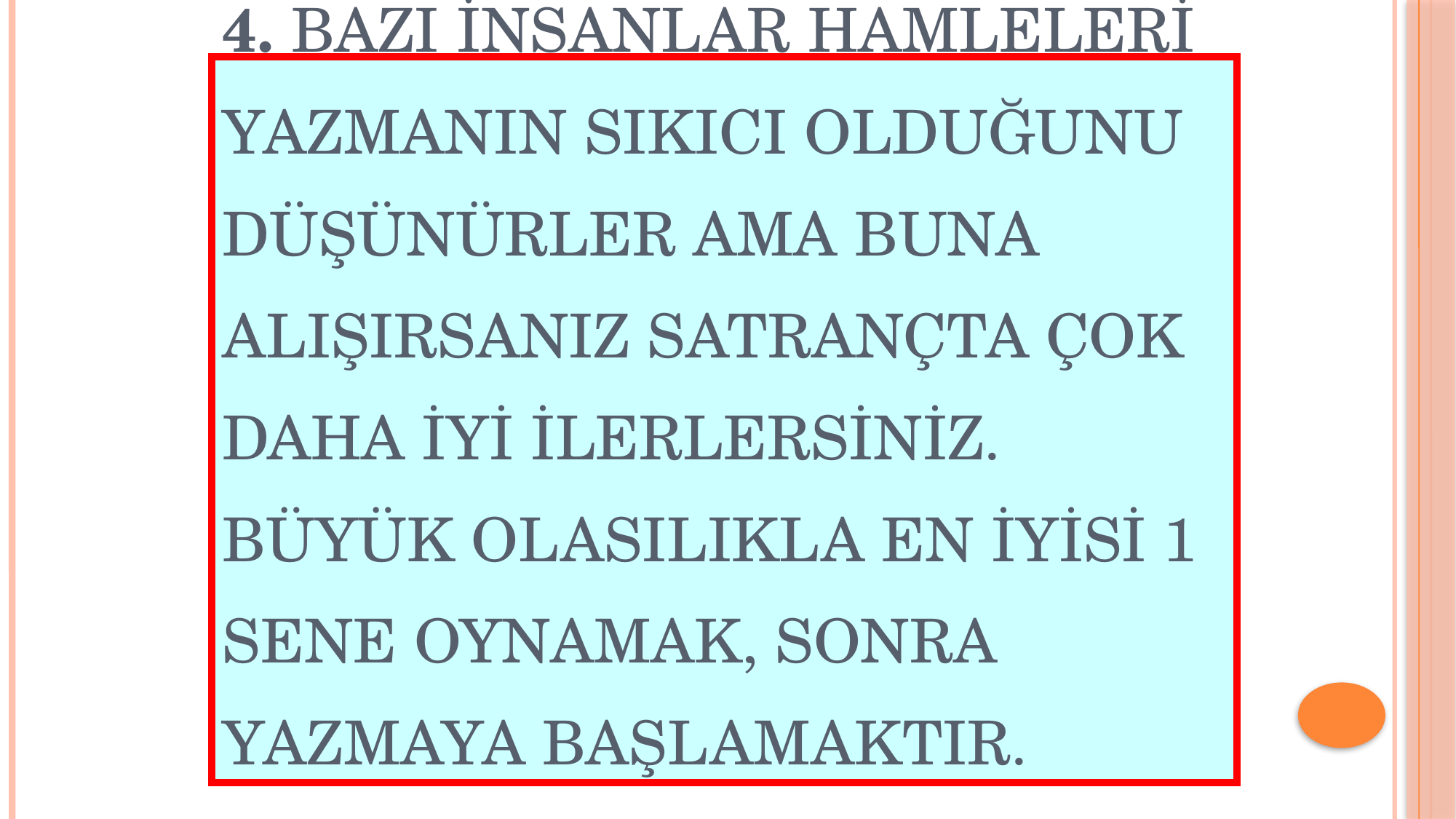

# 4. Bazı insanlar hamleleri yazmanın sıkıcı olduğunu düşünürler ama buna alışırsanız satrançta çok daha iyi ilerlersiniz. Büyük olasılıkla en iyisi 1 sene oynamak, sonra yazmaya başlamaktır.